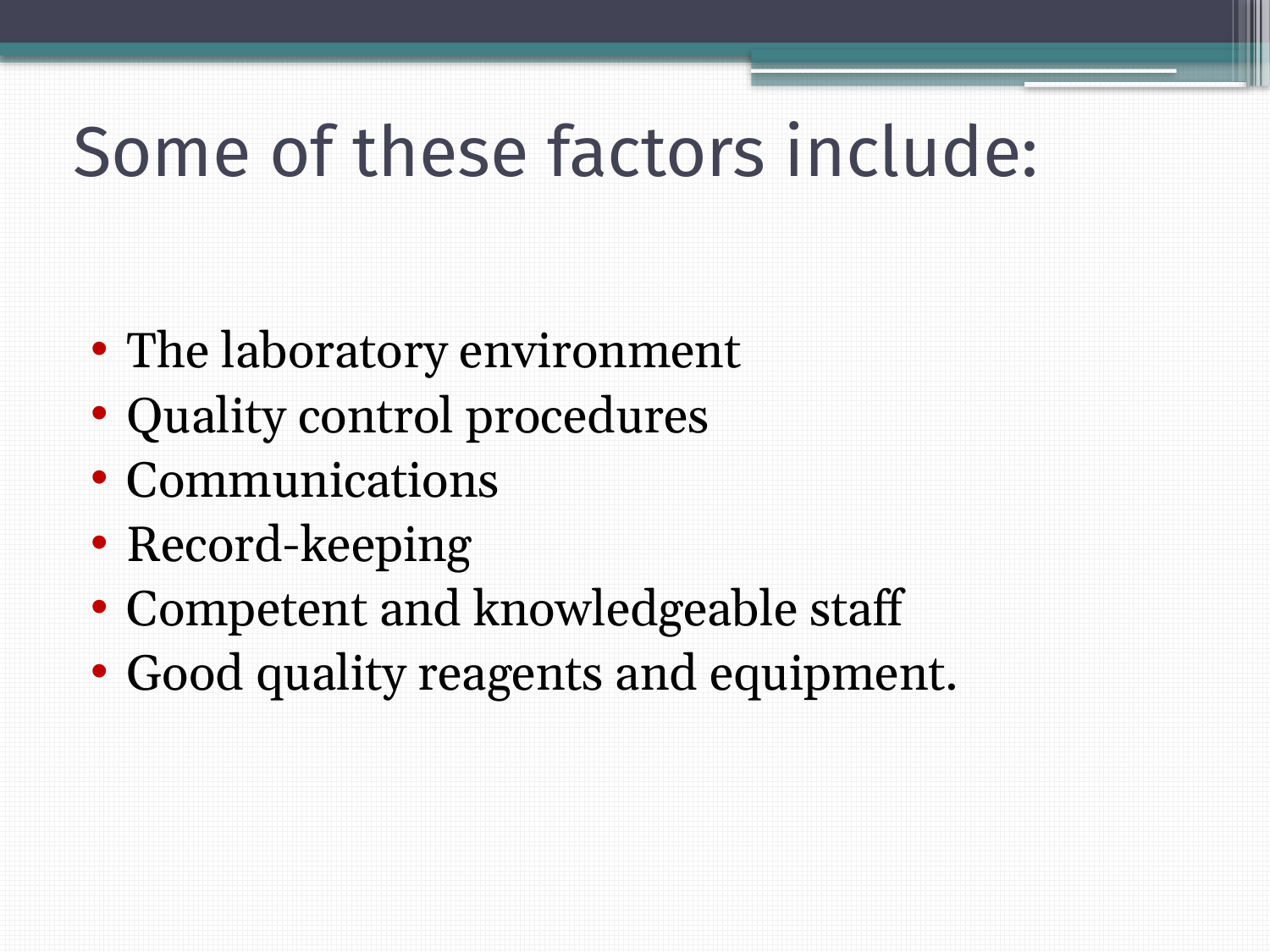

# Some of these factors include:
The laboratory environment
Quality control procedures
Communications
Record-keeping
Competent and knowledgeable staff
Good quality reagents and equipment.